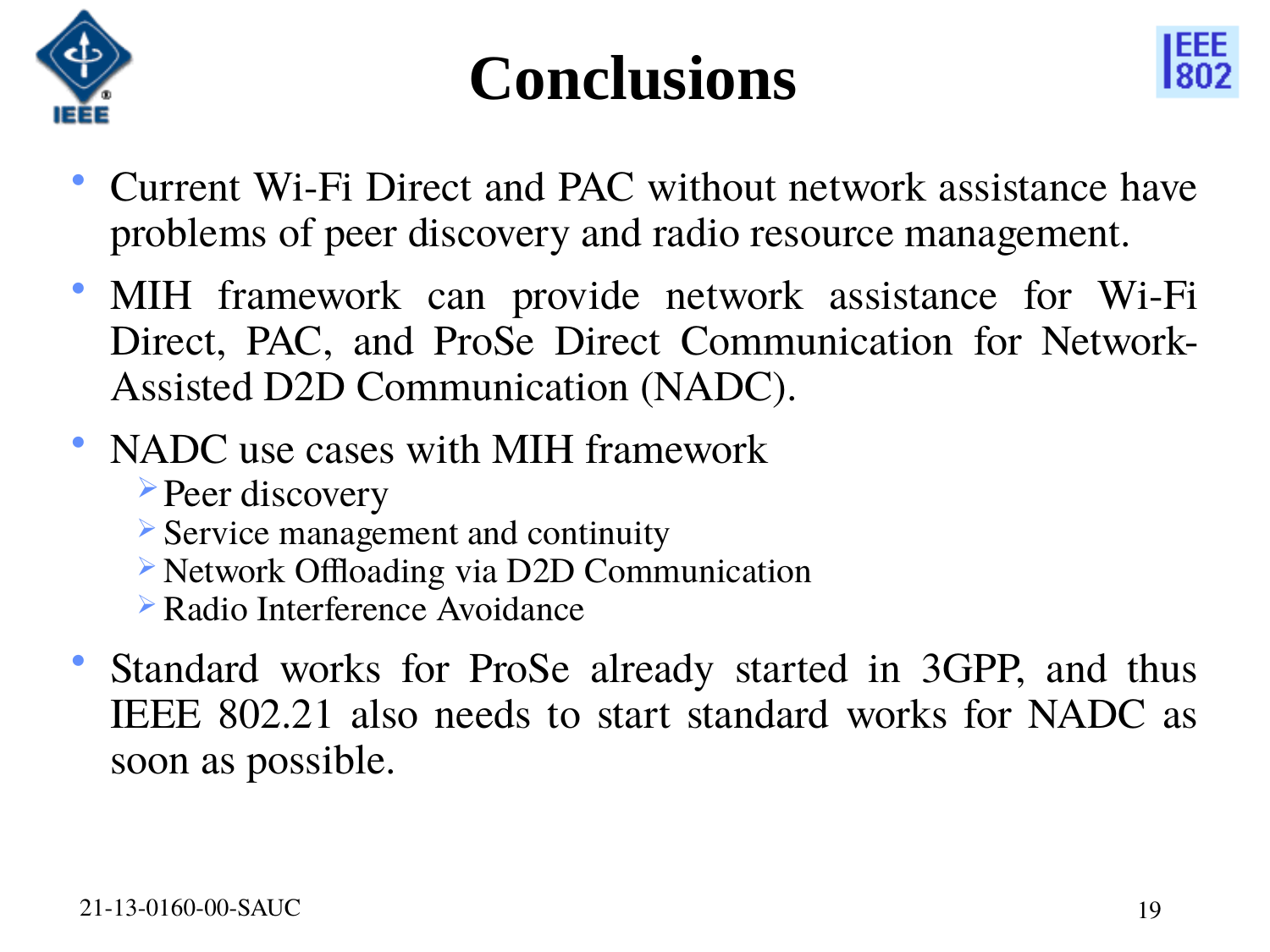

# Conclusions
Current Wi-Fi Direct and PAC without network assistance have problems of peer discovery and radio resource management.
MIH framework can provide network assistance for Wi-Fi Direct, PAC, and ProSe Direct Communication for Network-Assisted D2D Communication (NADC).
NADC use cases with MIH framework
Peer discovery
Service management and continuity
Network Offloading via D2D Communication
Radio Interference Avoidance
Standard works for ProSe already started in 3GPP, and thus IEEE 802.21 also needs to start standard works for NADC as soon as possible.
21-13-0160-00-SAUC
19